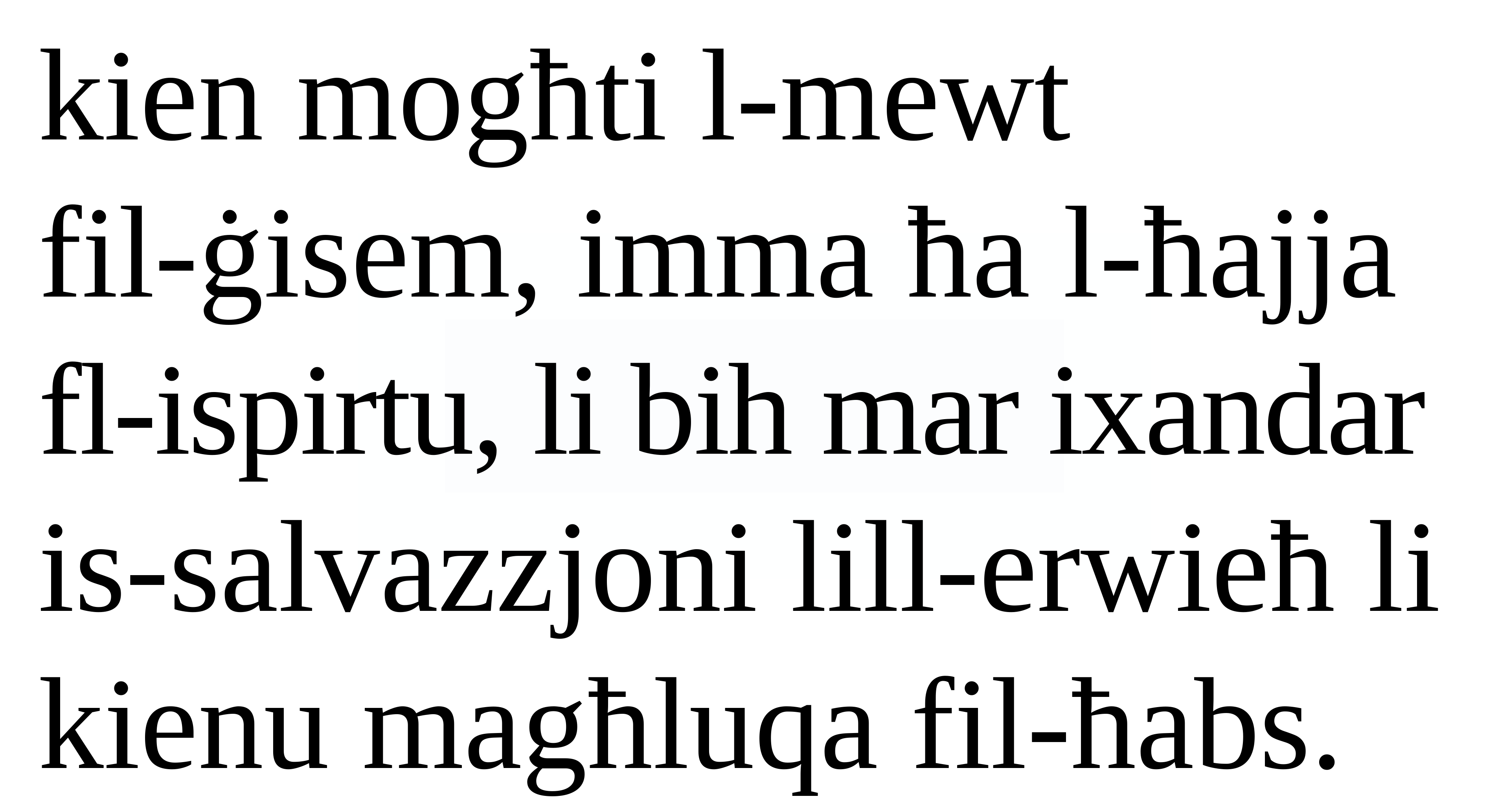

kien mogħti l-mewt
fil-ġisem, imma ħa l-ħajja fl-ispirtu, li bih mar ixandar is-salvazzjoni lill-erwieħ li kienu magħluqa fil-ħabs.